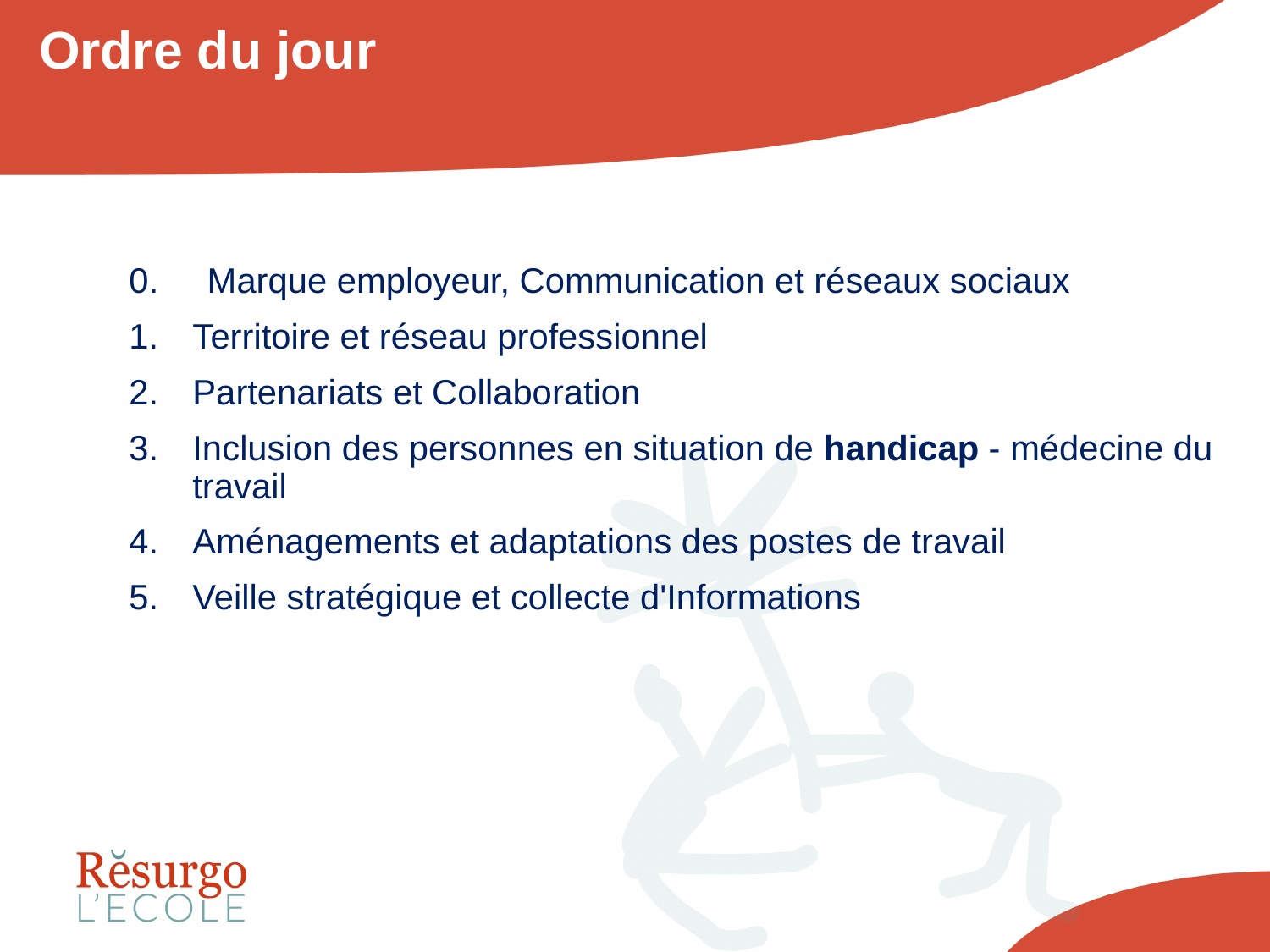

# Ordre du jour
0.     Marque employeur, Communication et réseaux sociaux
Territoire et réseau professionnel
Partenariats et Collaboration
Inclusion des personnes en situation de handicap - médecine du travail
Aménagements et adaptations des postes de travail
Veille stratégique et collecte d'Informations